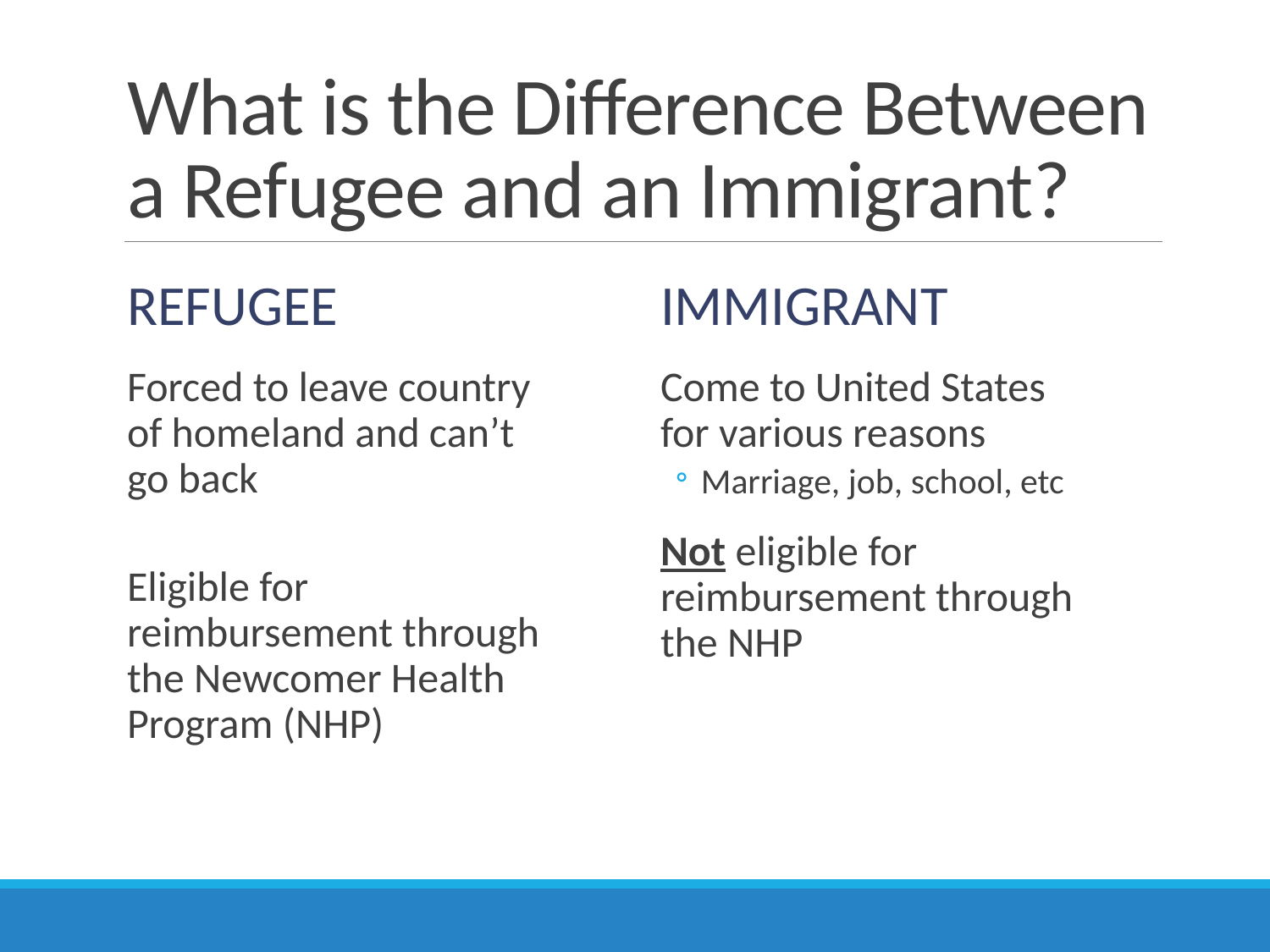

# What is the Difference Between a Refugee and an Immigrant?
Refugee
Immigrant
Come to United States for various reasons
Marriage, job, school, etc
Not eligible for reimbursement through the NHP

Forced to leave country of homeland and can’t go back

Eligible for reimbursement through the Newcomer Health Program (NHP)